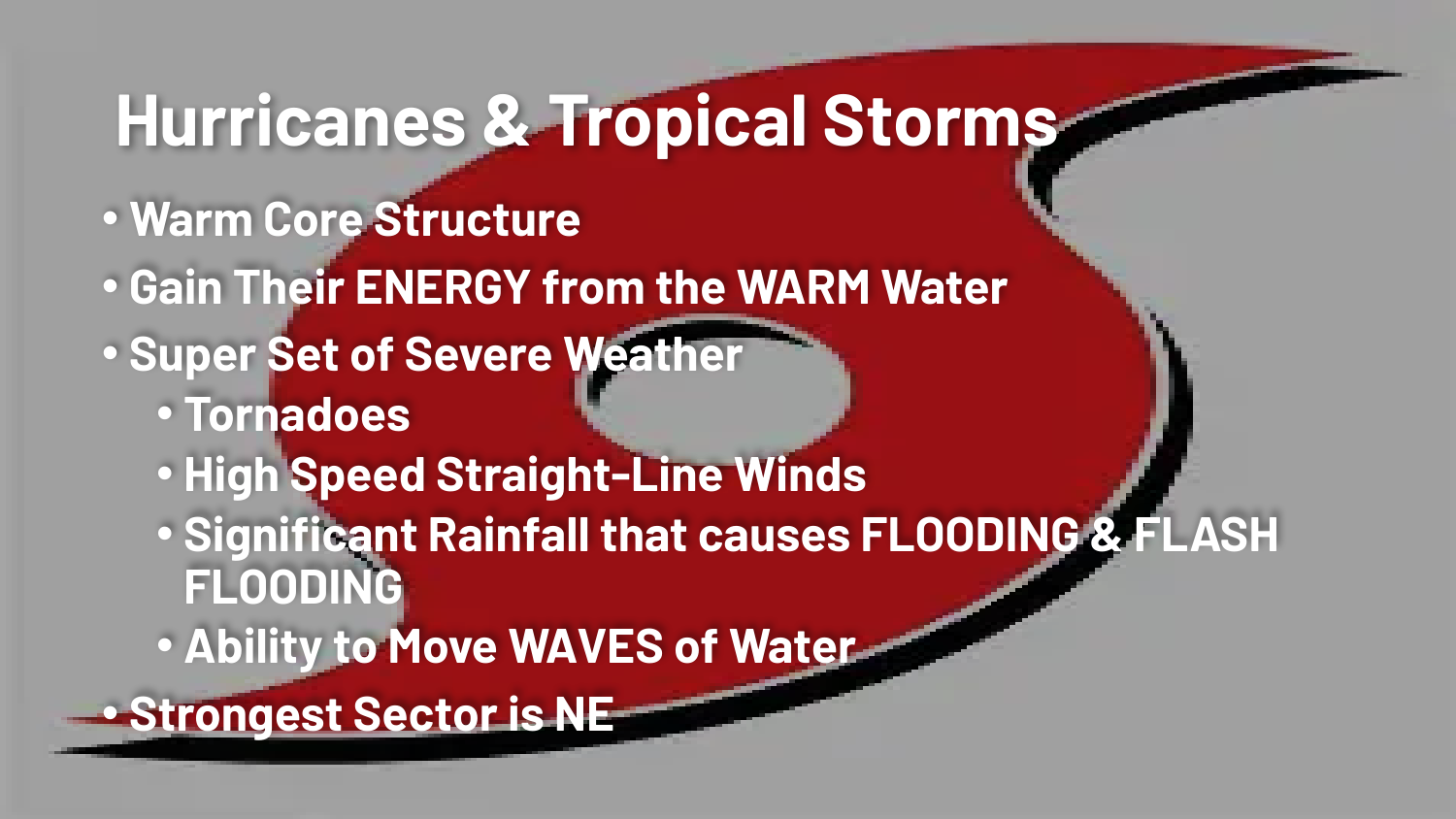

# Hurricanes & Tropical Storms
Warm Core Structure
Gain Their ENERGY from the WARM Water
Super Set of Severe Weather
Tornadoes
High Speed Straight-Line Winds
Significant Rainfall that causes FLOODING & FLASH FLOODING
Ability to Move WAVES of Water
Strongest Sector is NE